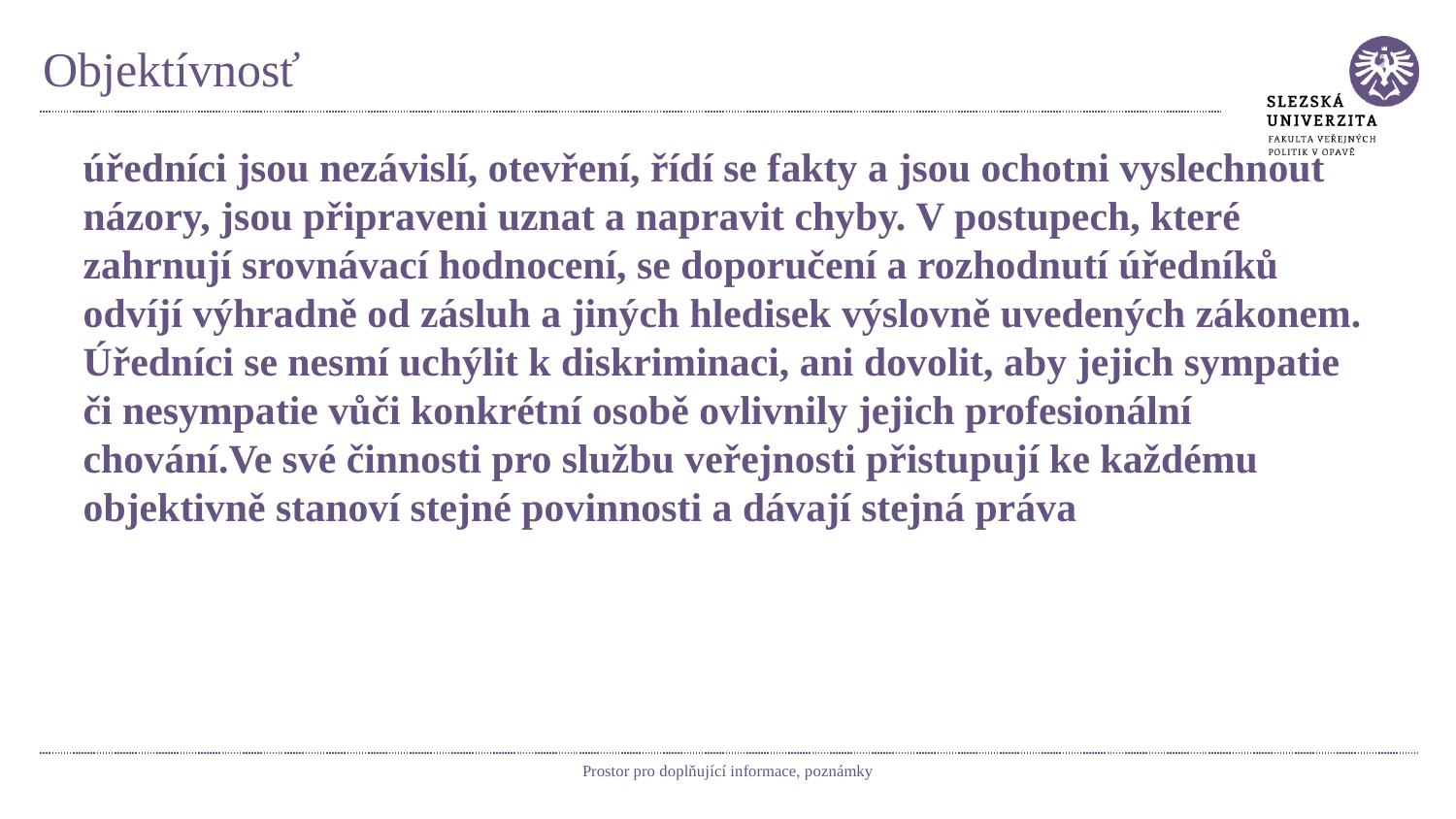

# Objektívnosť
úředníci jsou nezávislí, otevření, řídí se fakty a jsou ochotni vyslechnout názory, jsou připraveni uznat a napravit chyby. V postupech, které zahrnují srovnávací hodnocení, se doporučení a rozhodnutí úředníků odvíjí výhradně od zásluh a jiných hledisek výslovně uvedených zákonem.
Úředníci se nesmí uchýlit k diskriminaci, ani dovolit, aby jejich sympatie či nesympatie vůči konkrétní osobě ovlivnily jejich profesionální chování.Ve své činnosti pro službu veřejnosti přistupují ke každému objektivně stanoví stejné povinnosti a dávají stejná práva
Prostor pro doplňující informace, poznámky